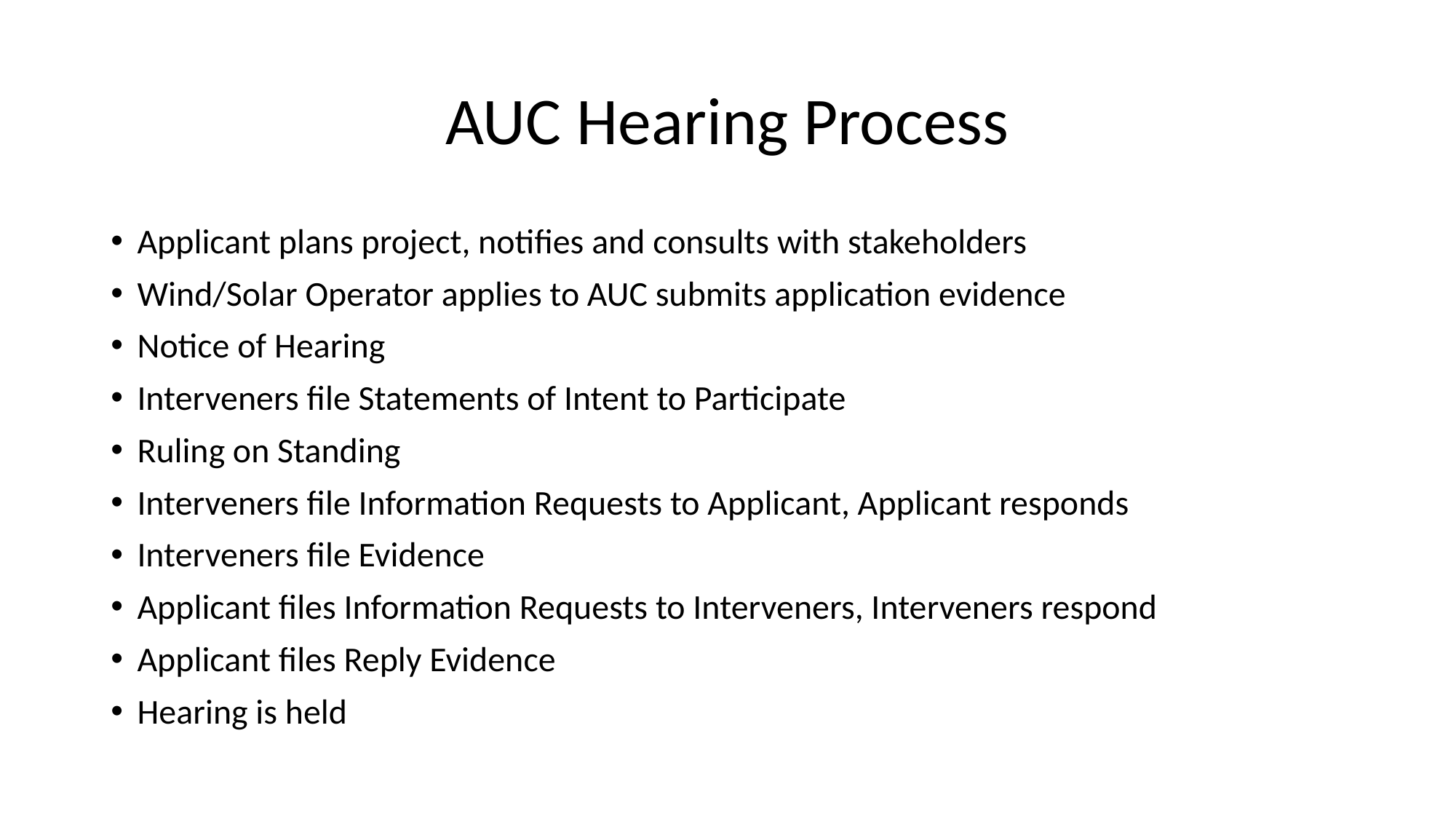

# AUC Hearing Process
Applicant plans project, notifies and consults with stakeholders
Wind/Solar Operator applies to AUC submits application evidence
Notice of Hearing
Interveners file Statements of Intent to Participate
Ruling on Standing
Interveners file Information Requests to Applicant, Applicant responds
Interveners file Evidence
Applicant files Information Requests to Interveners, Interveners respond
Applicant files Reply Evidence
Hearing is held